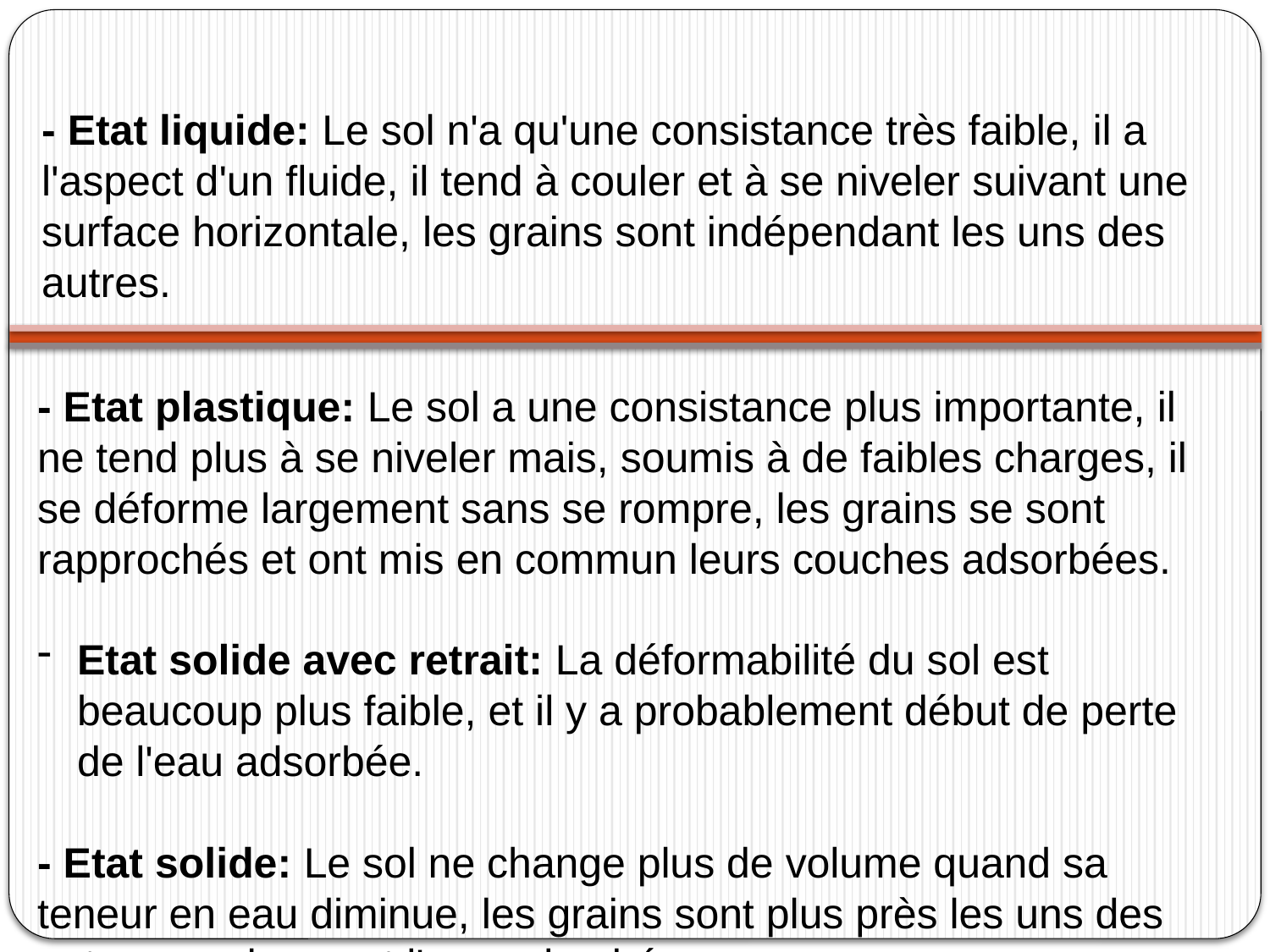

- Etat liquide: Le sol n'a qu'une consistance très faible, il a l'aspect d'un fluide, il tend à couler et à se niveler suivant une surface horizontale, les grains sont indépendant les uns des autres.
- Etat plastique: Le sol a une consistance plus importante, il ne tend plus à se niveler mais, soumis à de faibles charges, il se déforme largement sans se rompre, les grains se sont rapprochés et ont mis en commun leurs couches adsorbées.
Etat solide avec retrait: La déformabilité du sol est beaucoup plus faible, et il y a probablement début de perte de l'eau adsorbée.

- Etat solide: Le sol ne change plus de volume quand sa teneur en eau diminue, les grains sont plus près les uns des autres en chassant l'eau adsorbée.